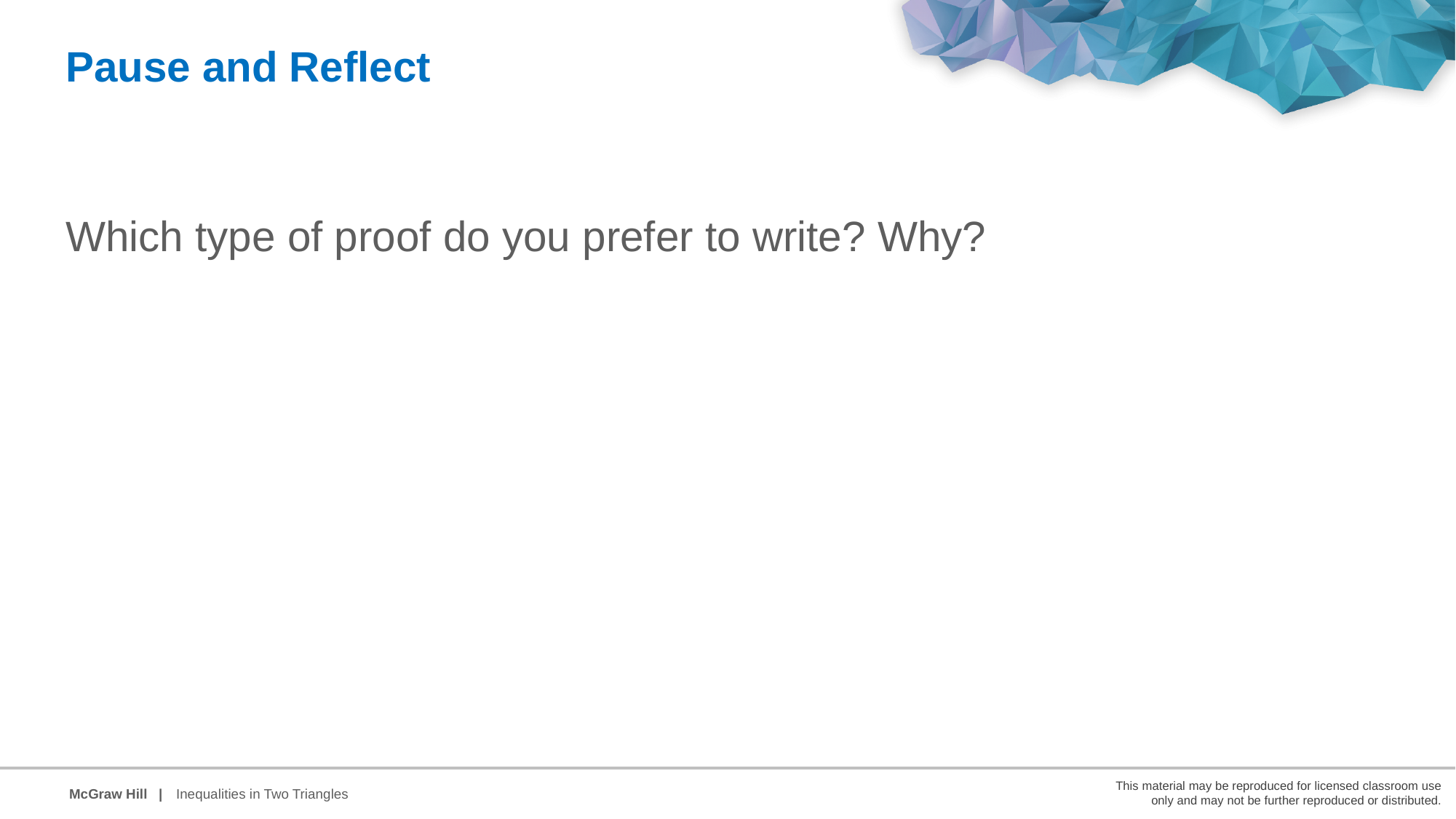

Pause and Reflect
Which type of proof do you prefer to write? Why?